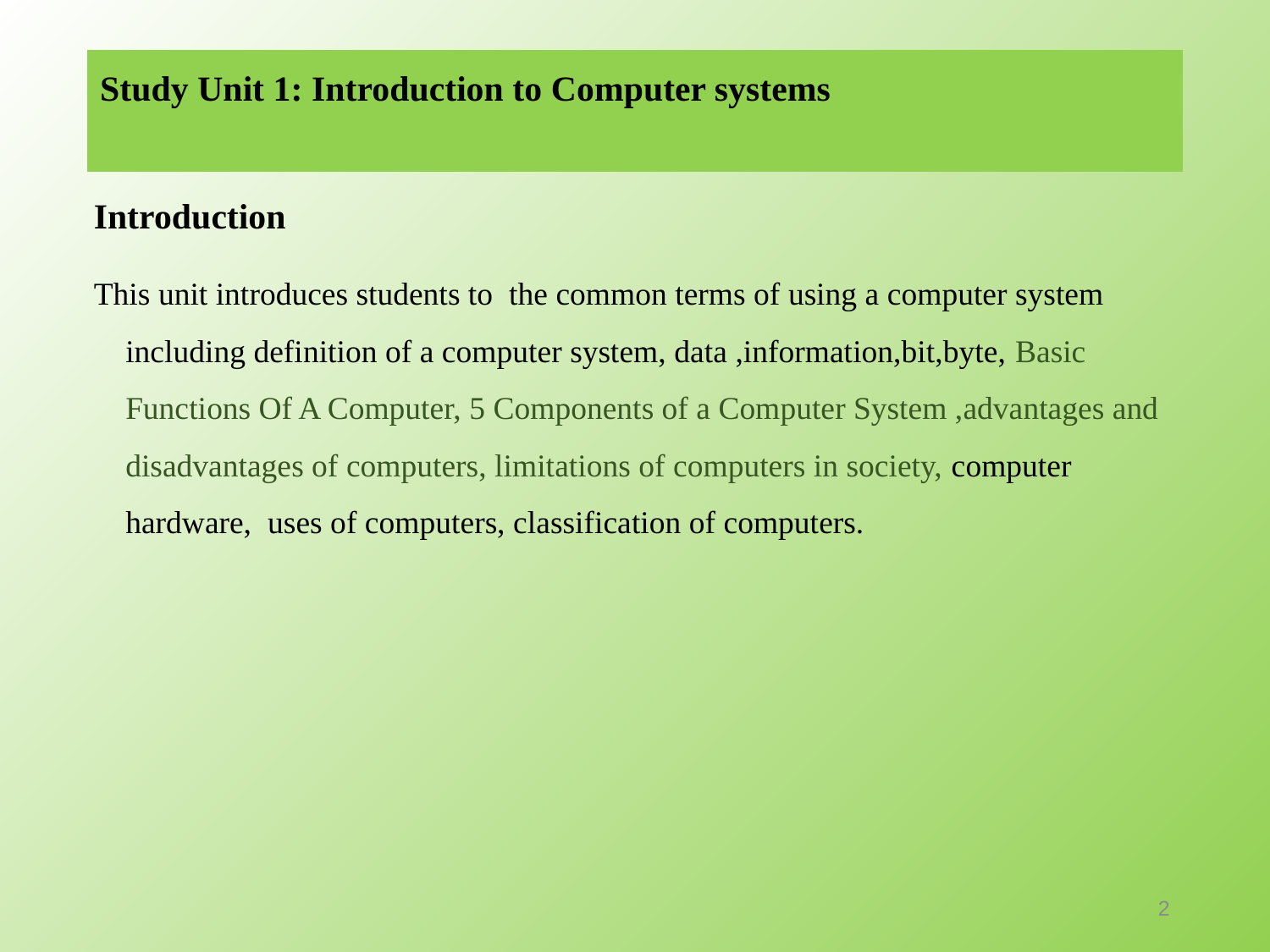

# Study Unit 1: Introduction to Computer systems
Introduction
This unit introduces students to  the common terms of using a computer system including definition of a computer system, data ,information,bit,byte, Basic Functions Of A Computer, 5 Components of a Computer System ,advantages and disadvantages of computers, limitations of computers in society, computer hardware,  uses of computers, classification of computers.

2